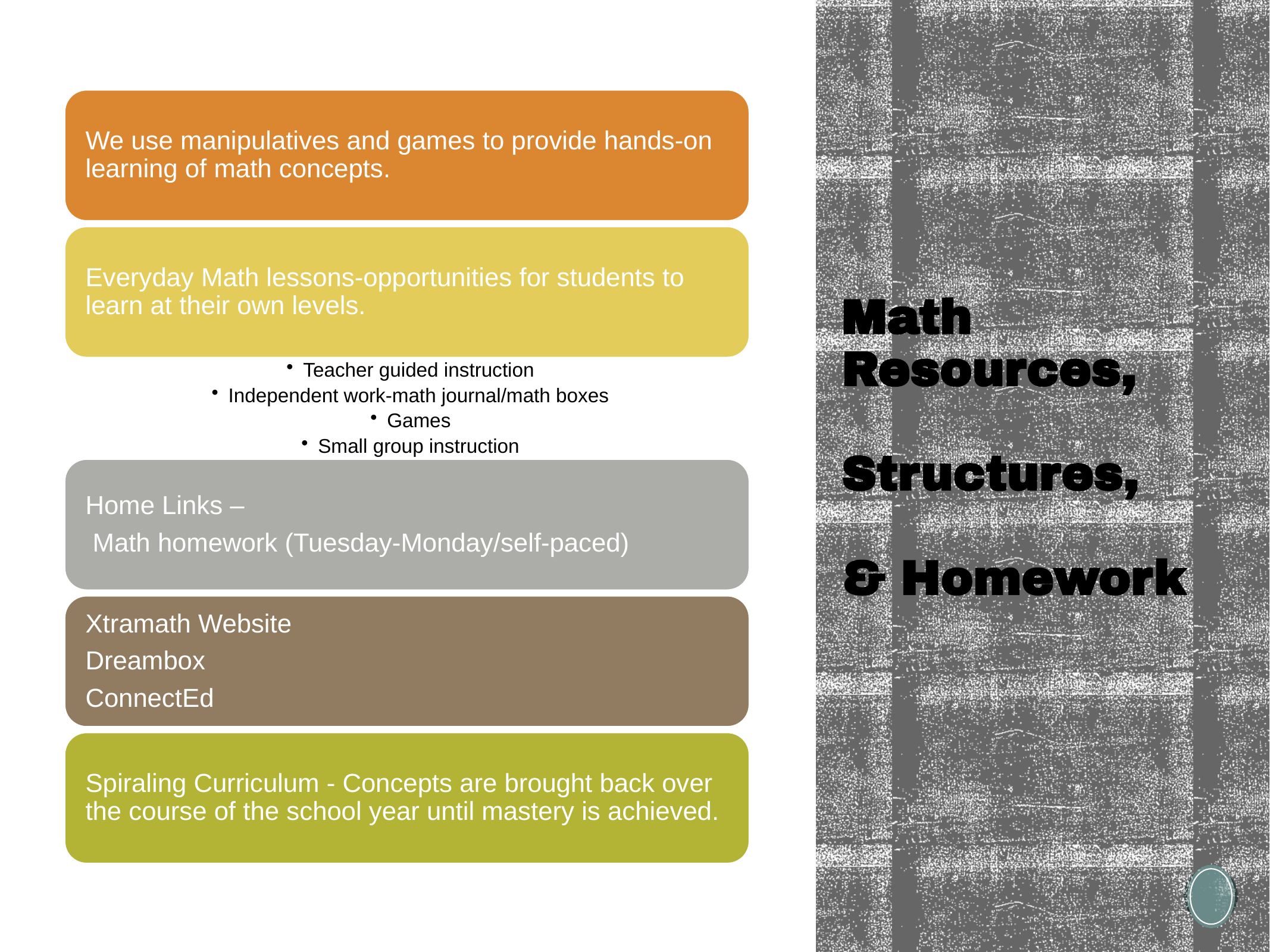

We use manipulatives and games to provide hands-on learning of math concepts.
Everyday Math lessons-opportunities for students to learn at their own levels.
Teacher guided instruction
Independent work-math journal/math boxes
Games
Small group instruction
Home Links –
 Math homework (Tuesday-Monday/self-paced)
Xtramath Website
Dreambox
ConnectEd
Spiraling Curriculum - Concepts are brought back over the course of the school year until mastery is achieved.
# Math Resources, Structures, & Homework